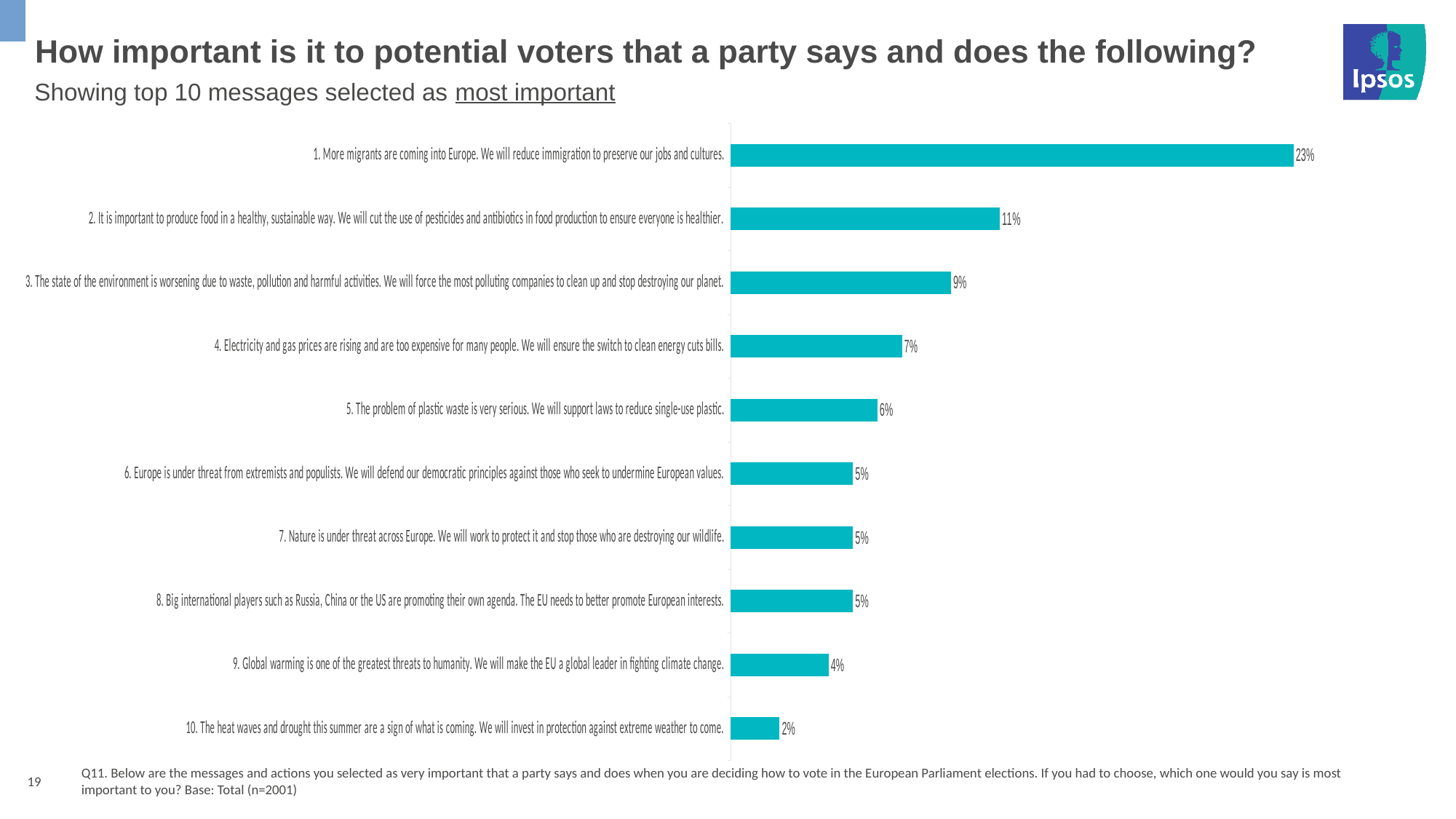

# How important is it to potential voters that a party says and does the following?
Showing top 10 messages selected as most important
| 1. Global warming is one of the greatest threats to humanity. We will make the EU a global leader in fighting climate change |
| --- |
| 2. The state of the environment is worsening due to waste, pollution and harmful activities. We will force the most polluting companies to clean up and stop destroying our planet |
| 3. The heat waves and drought this summer are a sign of what is coming. We will invest in protection against extreme weather to come |
| 4. Insulating houses and producing renewable energy will create new industries. We will ensure that news jobs in sustainable businesses are secure and well paid |
| 5. Some things that cause air pollution, such as coal and diesel cars, also cause climate change. We will limit their use, so everyone can breathe clean air |
| 6. Electricity and gas prices are rising and are too expensive for many people. We will ensure the switch to clean energy cuts bills |
| 7. We are too dependent on anti-democratic regimes for their energy supply. We will ensure our energy comes from domestic renewable resources and not import from anti-democratic regimes |
| 8. Nature is under threat across Europe. We will work to protect it and stop those who are destroying our wildlife |
| 9. It is important to produce food in a healthy, sustainable way. We will cut the use of pesticides and antibiotics in food production to ensure everyone is healthier |
| 10. Immigration is good for Europe, bringing new skills and workers for our public services. We will do more to ensure the effective integration of new migrants |

### Chart

| Category | Series 2 |
|---|---|
| 1. More migrants are coming into Europe. We will reduce immigration to preserve our jobs and cultures. | 23.0 |
| 2. It is important to produce food in a healthy, sustainable way. We will cut the use of pesticides and antibiotics in food production to ensure everyone is healthier. | 11.0 |
| 3. The state of the environment is worsening due to waste, pollution and harmful activities. We will force the most polluting companies to clean up and stop destroying our planet. | 9.0 |
| 4. Electricity and gas prices are rising and are too expensive for many people. We will ensure the switch to clean energy cuts bills. | 7.0 |
| 5. The problem of plastic waste is very serious. We will support laws to reduce single-use plastic. | 6.0 |
| 6. Europe is under threat from extremists and populists. We will defend our democratic principles against those who seek to undermine European values. | 5.0 |
| 7. Nature is under threat across Europe. We will work to protect it and stop those who are destroying our wildlife. | 5.0 |
| 8. Big international players such as Russia, China or the US are promoting their own agenda. The EU needs to better promote European interests. | 5.0 |
| 9. Global warming is one of the greatest threats to humanity. We will make the EU a global leader in fighting climate change. | 4.0 |
| 10. The heat waves and drought this summer are a sign of what is coming. We will invest in protection against extreme weather to come. | 2.0 |
19
Q11. Below are the messages and actions you selected as very important that a party says and does when you are deciding how to vote in the European Parliament elections. If you had to choose, which one would you say is most important to you? Base: Total (n=2001)